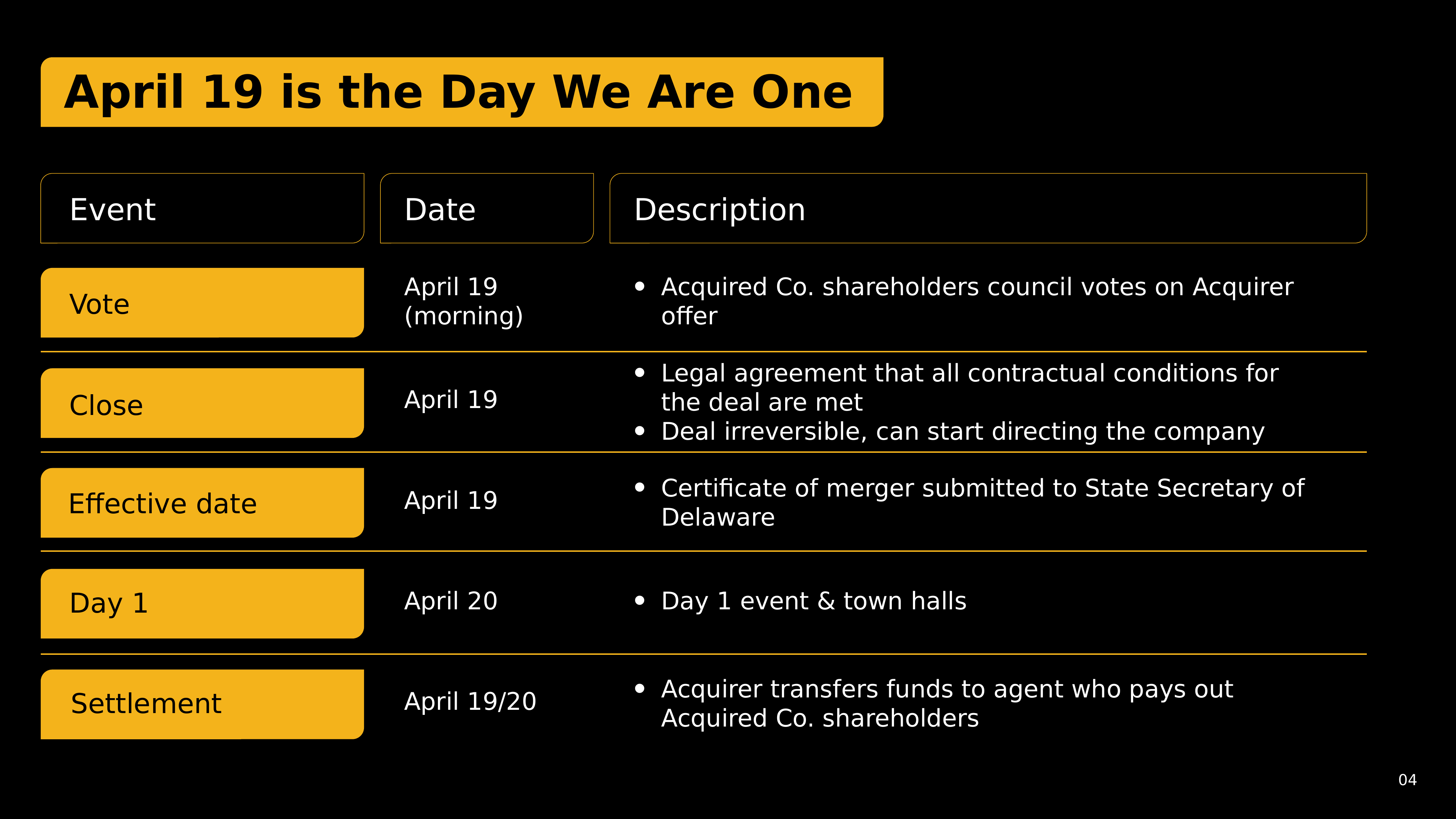

April 19 is the Day We Are One

Event
Date
Description

April 19
(morning)
Acquired Co. shareholders council votes on Acquirer offer
Vote
Legal agreement that all contractual conditions for the deal are met
Deal irreversible, can start directing the company

April 19
Close

Certificate of merger submitted to State Secretary of Delaware
April 19
Effective date

Day 1
April 20
Day 1 event & town halls

Acquirer transfers funds to agent who pays out Acquired Co. shareholders
Settlement
April 19/20
04